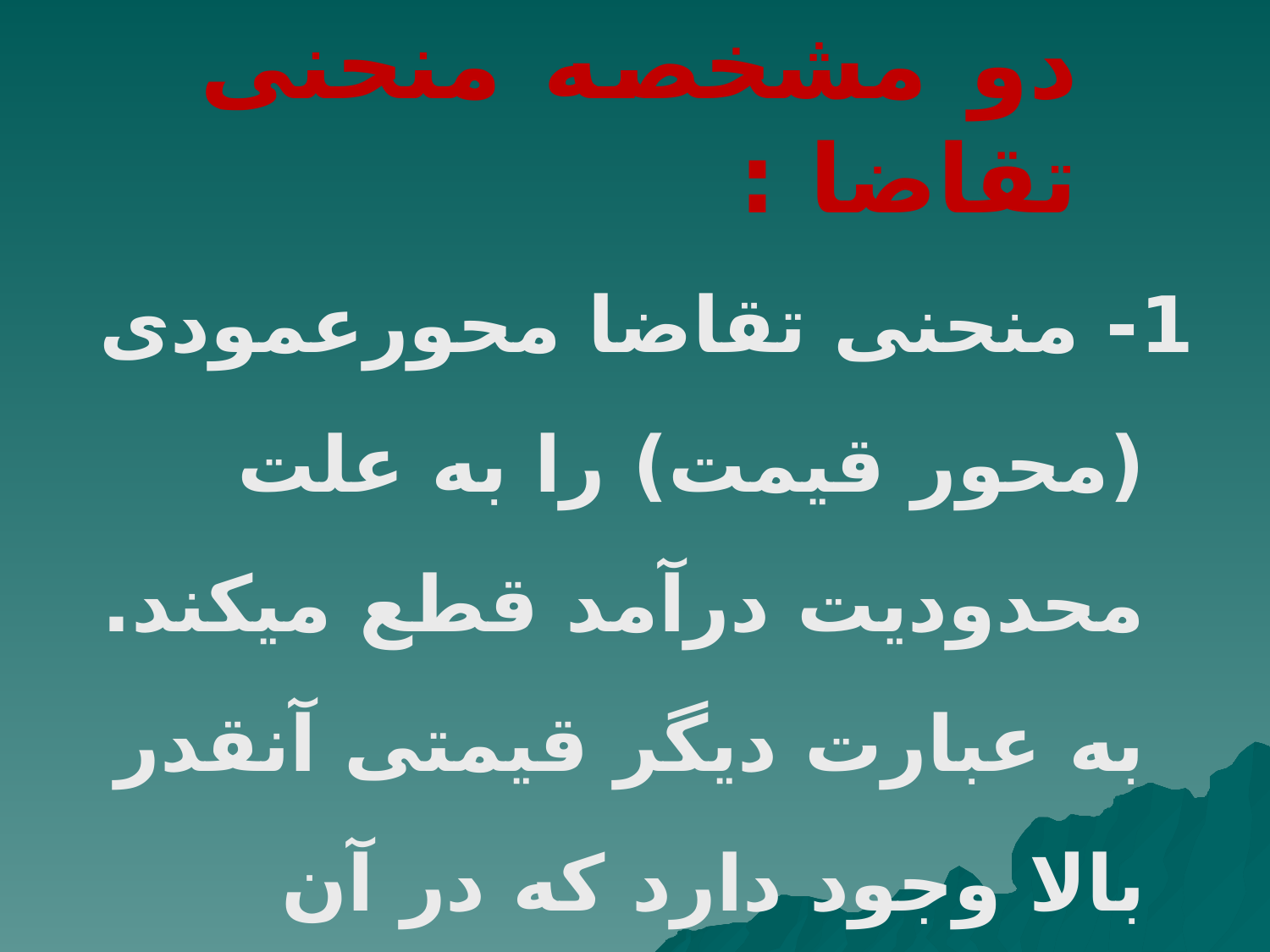

# دو مشخصه منحنی تقاضا :
1- منحنی تقاضا محورعمودی (محور قیمت) را به علت محدودیت درآمد قطع می‏کند. به عبارت دیگر قیمتی آنقدر بالا وجود دارد که در آن قیمت، تقاضای مصرف کننده از آن کالا صفر است.